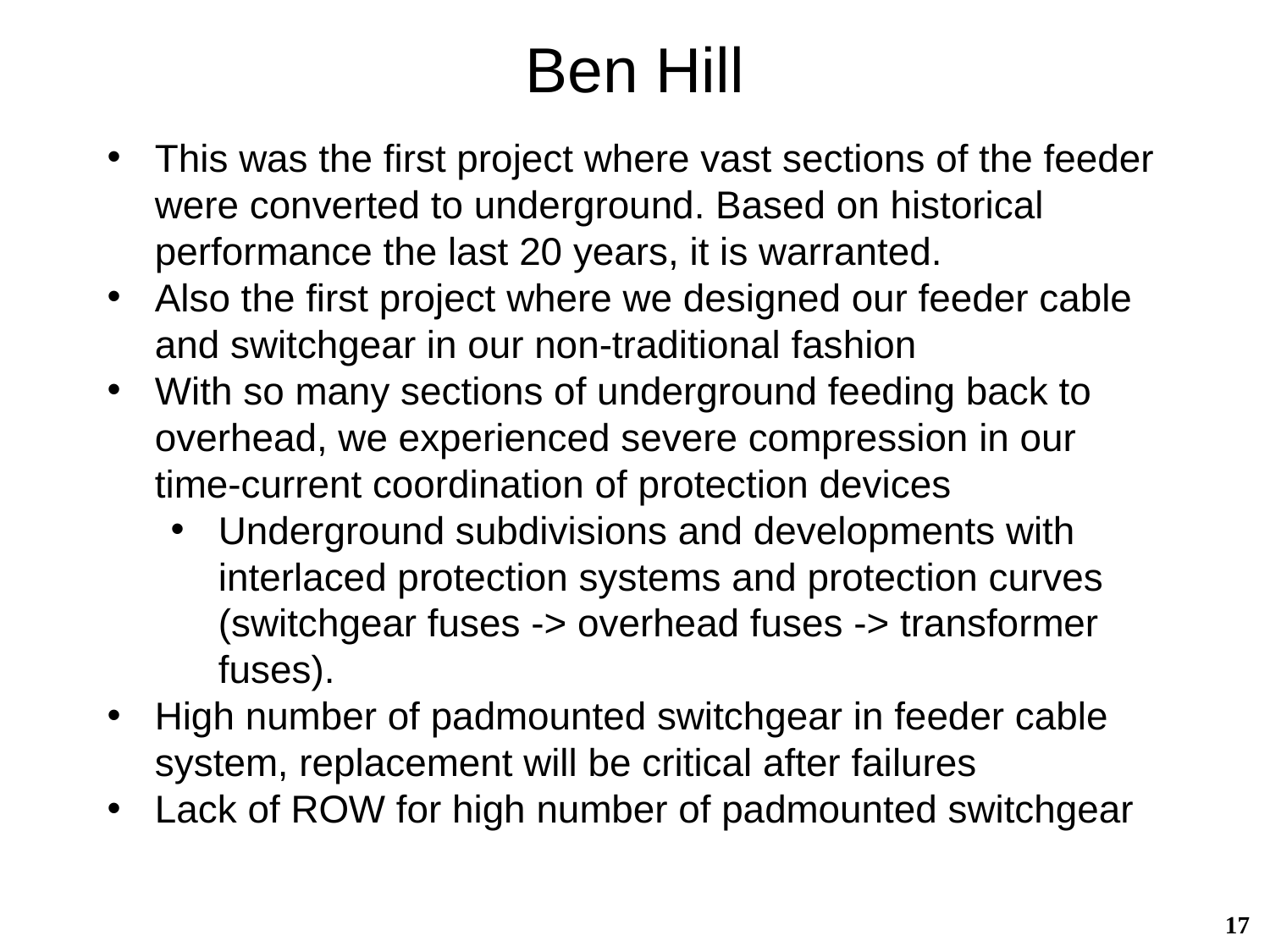

# Ben Hill
This was the first project where vast sections of the feeder were converted to underground. Based on historical performance the last 20 years, it is warranted.
Also the first project where we designed our feeder cable and switchgear in our non-traditional fashion
With so many sections of underground feeding back to overhead, we experienced severe compression in our time-current coordination of protection devices
Underground subdivisions and developments with interlaced protection systems and protection curves (switchgear fuses -> overhead fuses -> transformer fuses).
High number of padmounted switchgear in feeder cable system, replacement will be critical after failures
Lack of ROW for high number of padmounted switchgear

17